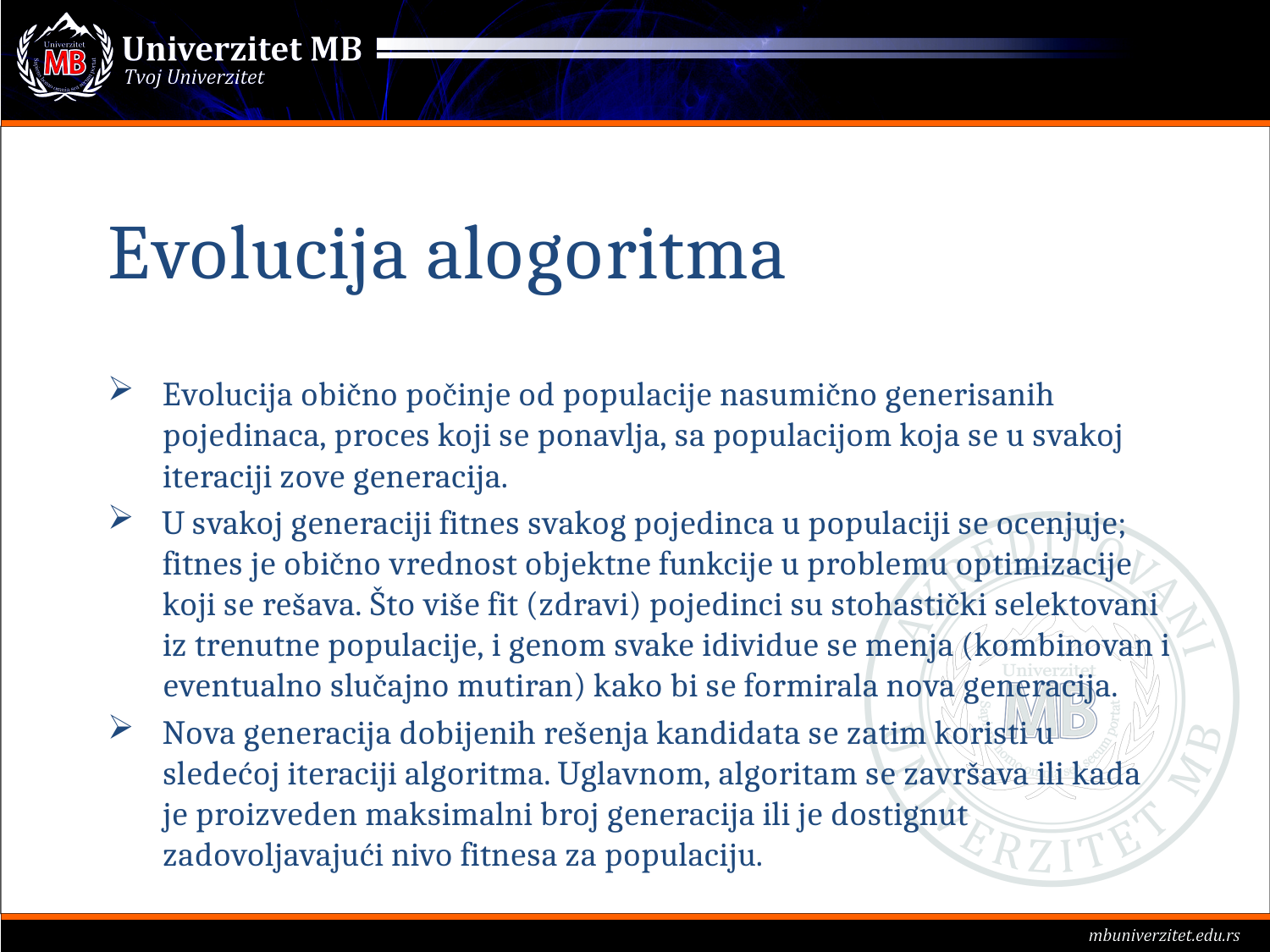

# Evolucija alogoritma
Evolucija obično počinje od populacije nasumično generisanih pojedinaca, proces koji se ponavlja, sa populacijom koja se u svakoj iteraciji zove generacija.
U svakoj generaciji fitnes svakog pojedinca u populaciji se ocenjuje; fitnes je obično vrednost objektne funkcije u problemu optimizacije koji se rešava. Što više fit (zdravi) pojedinci su stohastički selektovani iz trenutne populacije, i genom svake idividue se menja (kombinovan i eventualno slučajno mutiran) kako bi se formirala nova generacija.
Nova generacija dobijenih rešenja kandidata se zatim koristi u sledećoj iteraciji algoritma. Uglavnom, algoritam se završava ili kada je proizveden maksimalni broj generacija ili je dostignut zadovoljavajući nivo fitnesa za populaciju.